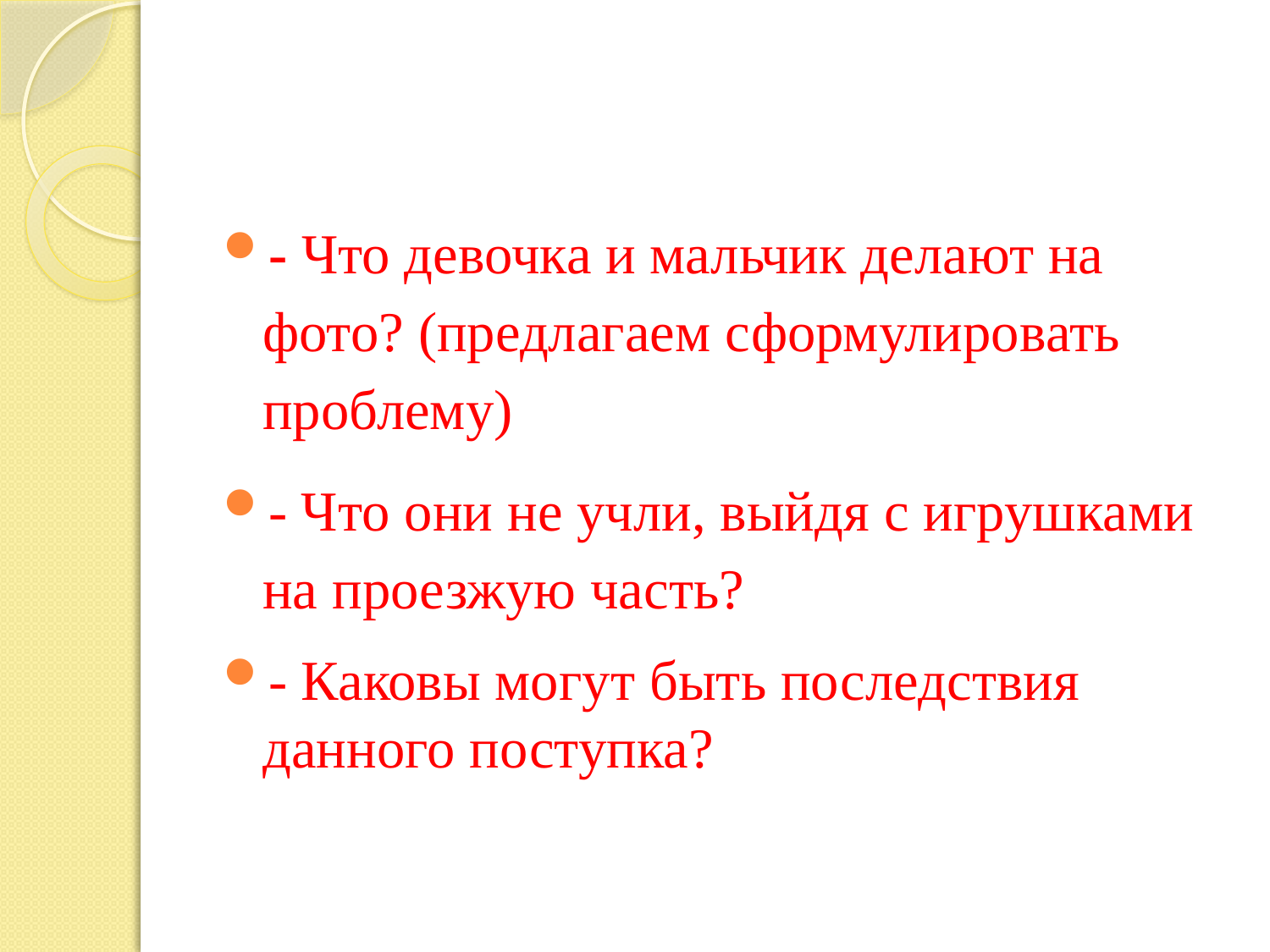

#
- Что девочка и мальчик делают на фото? (предлагаем сформулировать проблему)
- Что они не учли, выйдя с игрушками на проезжую часть?
- Каковы могут быть последствия данного поступка?